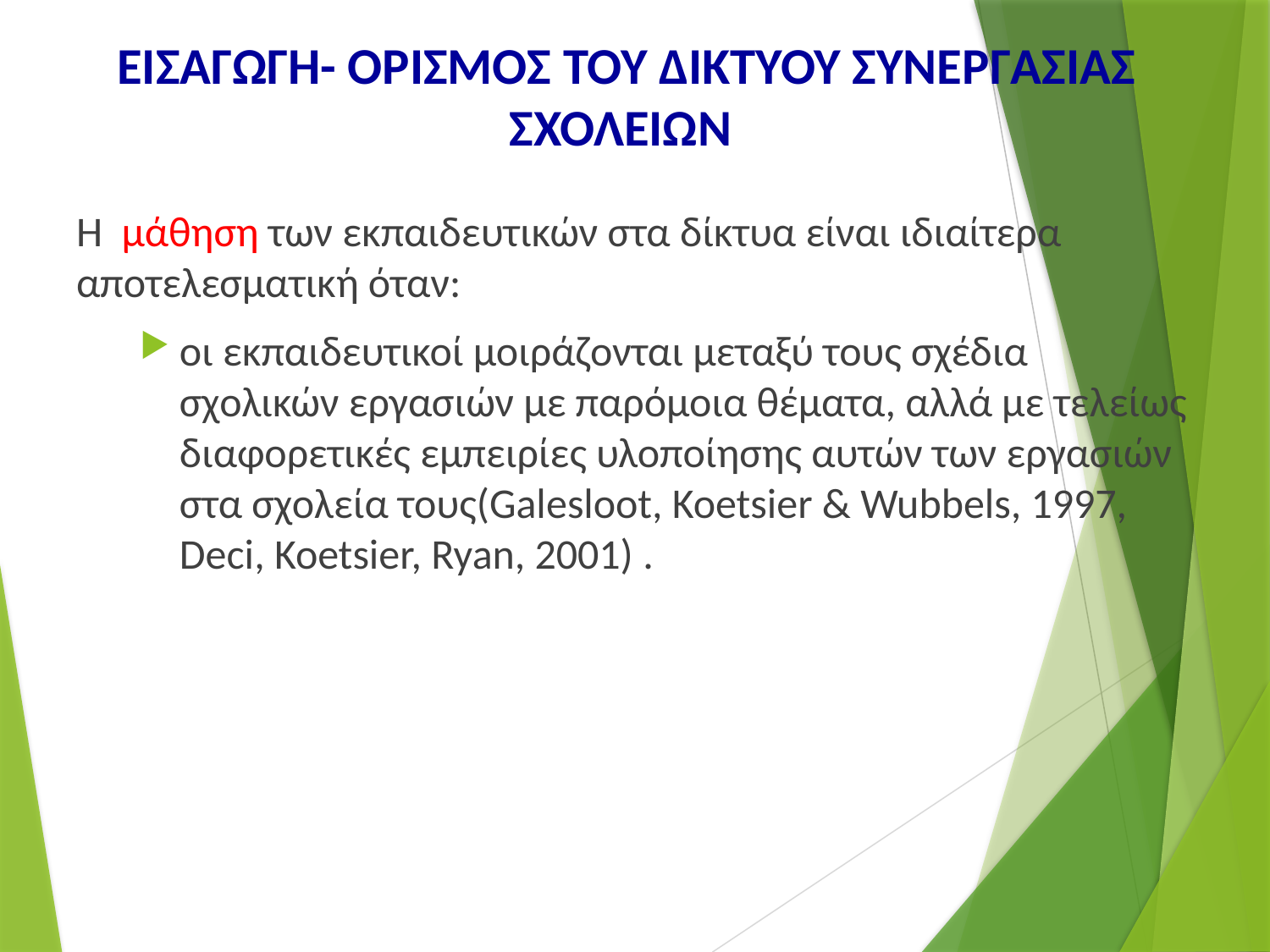

# ΕΙΣΑΓΩΓΗ- ΟΡΙΣΜΟΣ ΤΟΥ ΔΙΚΤΥΟΥ ΣΥΝΕΡΓΑΣΙΑΣ ΣΧΟΛΕΙΩΝ
Η  μάθηση των εκπαιδευτικών στα δίκτυα είναι ιδιαίτερα αποτελεσματική όταν:
οι εκπαιδευτικοί μοιράζονται μεταξύ τους σχέδια σχολικών εργασιών με παρόμοια θέματα, αλλά με τελείως διαφορετικές εμπειρίες υλοποίησης αυτών των εργασιών στα σχολεία τους(Galesloot, Koetsier & Wubbels, 1997, Deci, Koetsier, Ryan, 2001) .